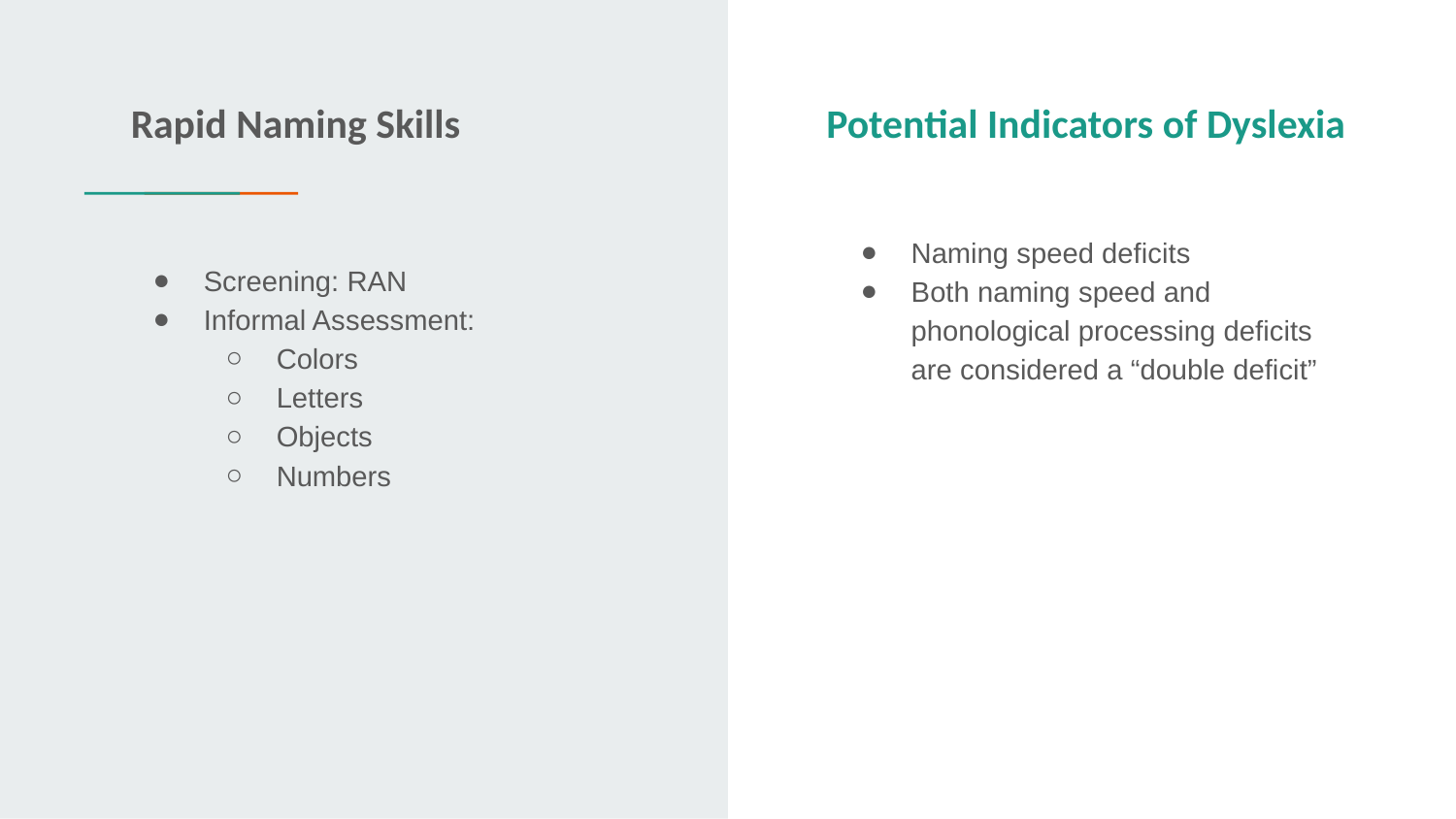

Rapid Naming Skills
Potential Indicators of Dyslexia
Naming speed deficits
Both naming speed and phonological processing deficits are considered a “double deficit”
# Screening: RAN
Informal Assessment:
Colors
Letters
Objects
Numbers